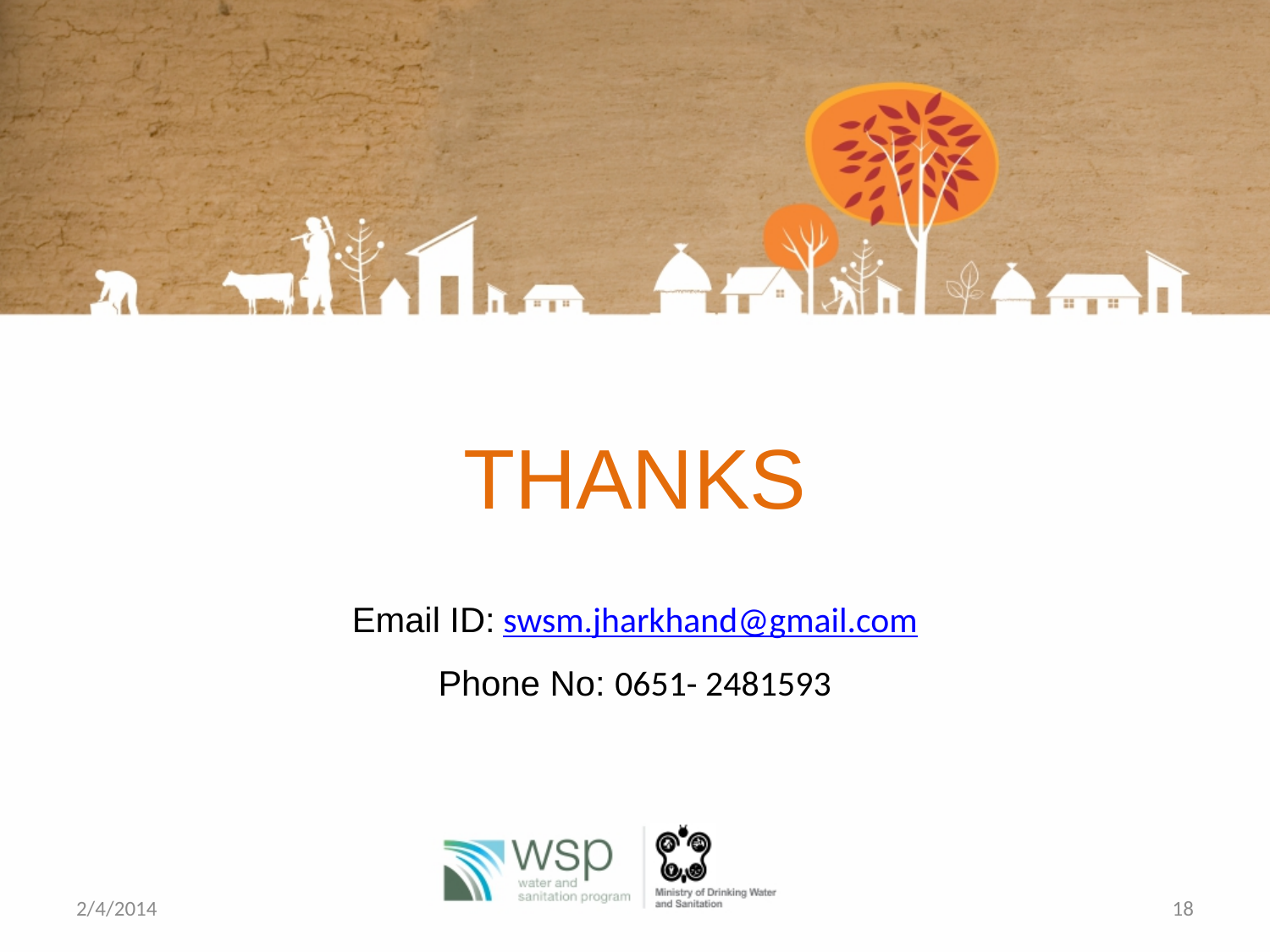

THANKS
Email ID: swsm.jharkhand@gmail.com
Phone No: 0651- 2481593
2/4/2014
18